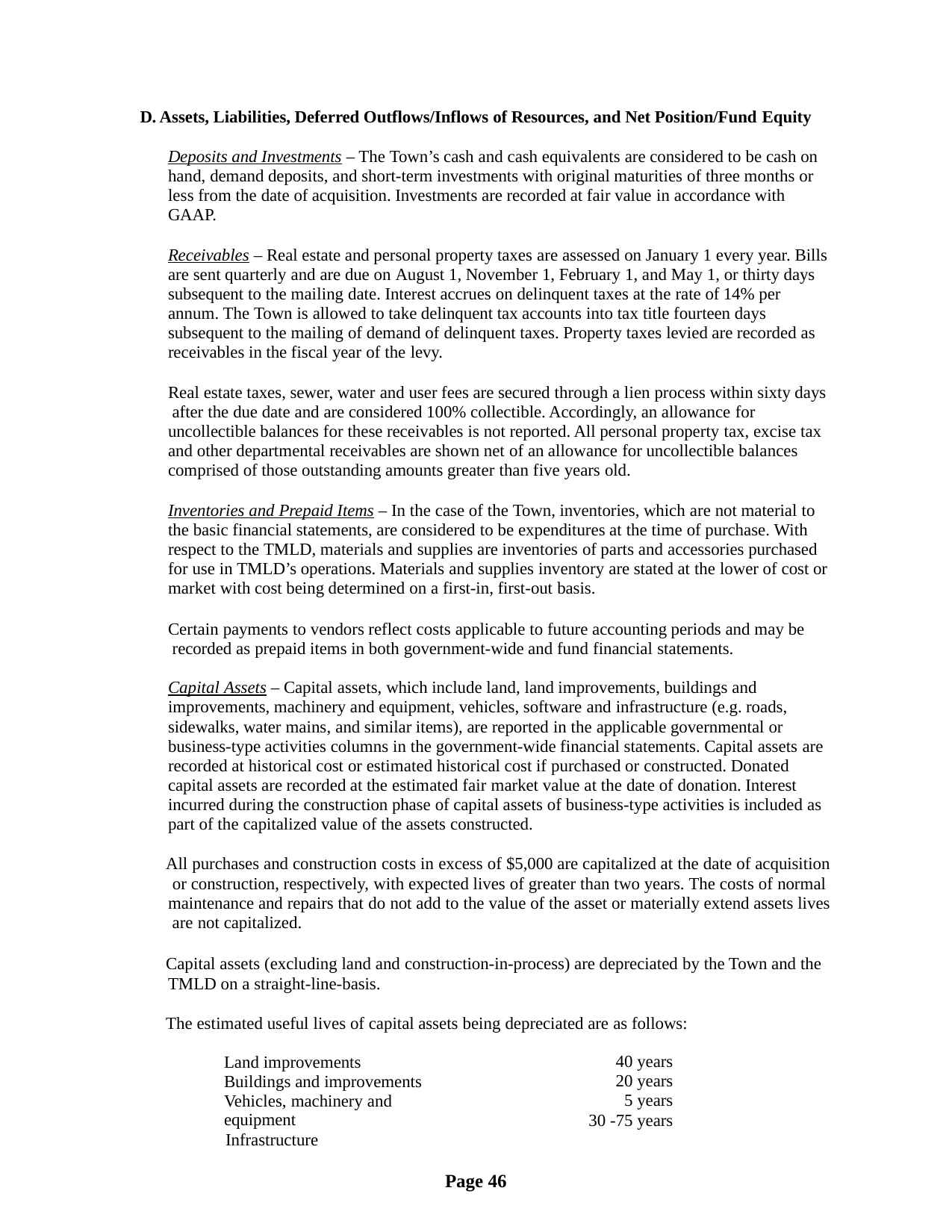

D. Assets, Liabilities, Deferred Outflows/Inflows of Resources, and Net Position/Fund Equity

Deposits and Investments – The Town’s cash and cash equivalents are considered to be cash on  hand, demand deposits, and short-term investments with original maturities of three months or  less from the date of acquisition. Investments are recorded at fair value in accordance with  GAAP.

Receivables – Real estate and personal property taxes are assessed on January 1 every year. Bills  are sent quarterly and are due on August 1, November 1, February 1, and May 1, or thirty days  subsequent to the mailing date. Interest accrues on delinquent taxes at the rate of 14% per  annum. The Town is allowed to take delinquent tax accounts into tax title fourteen days  subsequent to the mailing of demand of delinquent taxes. Property taxes levied are recorded as  receivables in the fiscal year of the levy.

Real estate taxes, sewer, water and user fees are secured through a lien process within sixty days  after the due date and are considered 100% collectible. Accordingly, an allowance for  uncollectible balances for these receivables is not reported. All personal property tax, excise tax  and other departmental receivables are shown net of an allowance for uncollectible balances  comprised of those outstanding amounts greater than five years old.

Inventories and Prepaid Items – In the case of the Town, inventories, which are not material to  the basic financial statements, are considered to be expenditures at the time of purchase. With  respect to the TMLD, materials and supplies are inventories of parts and accessories purchased  for use in TMLD’s operations. Materials and supplies inventory are stated at the lower of cost or  market with cost being determined on a first-in, first-out basis.

Certain payments to vendors reflect costs applicable to future accounting periods and may be  recorded as prepaid items in both government-wide and fund financial statements.

Capital Assets – Capital assets, which include land, land improvements, buildings and  improvements, machinery and equipment, vehicles, software and infrastructure (e.g. roads,  sidewalks, water mains, and similar items), are reported in the applicable governmental or  business-type activities columns in the government-wide financial statements. Capital assets are  recorded at historical cost or estimated historical cost if purchased or constructed. Donated  capital assets are recorded at the estimated fair market value at the date of donation. Interest  incurred during the construction phase of capital assets of business-type activities is included as  part of the capitalized value of the assets constructed.

All purchases and construction costs in excess of $5,000 are capitalized at the date of acquisition  or construction, respectively, with expected lives of greater than two years. The costs of normal  maintenance and repairs that do not add to the value of the asset or materially extend assets lives  are not capitalized.

Capital assets (excluding land and construction-in-process) are depreciated by the Town and the  TMLD on a straight-line-basis.

The estimated useful lives of capital assets being depreciated are as follows:
Land improvements  Buildings and improvements
Vehicles, machinery and equipment
Infrastructure
40 years
20 years
5 years
30 -75 years
Page 46